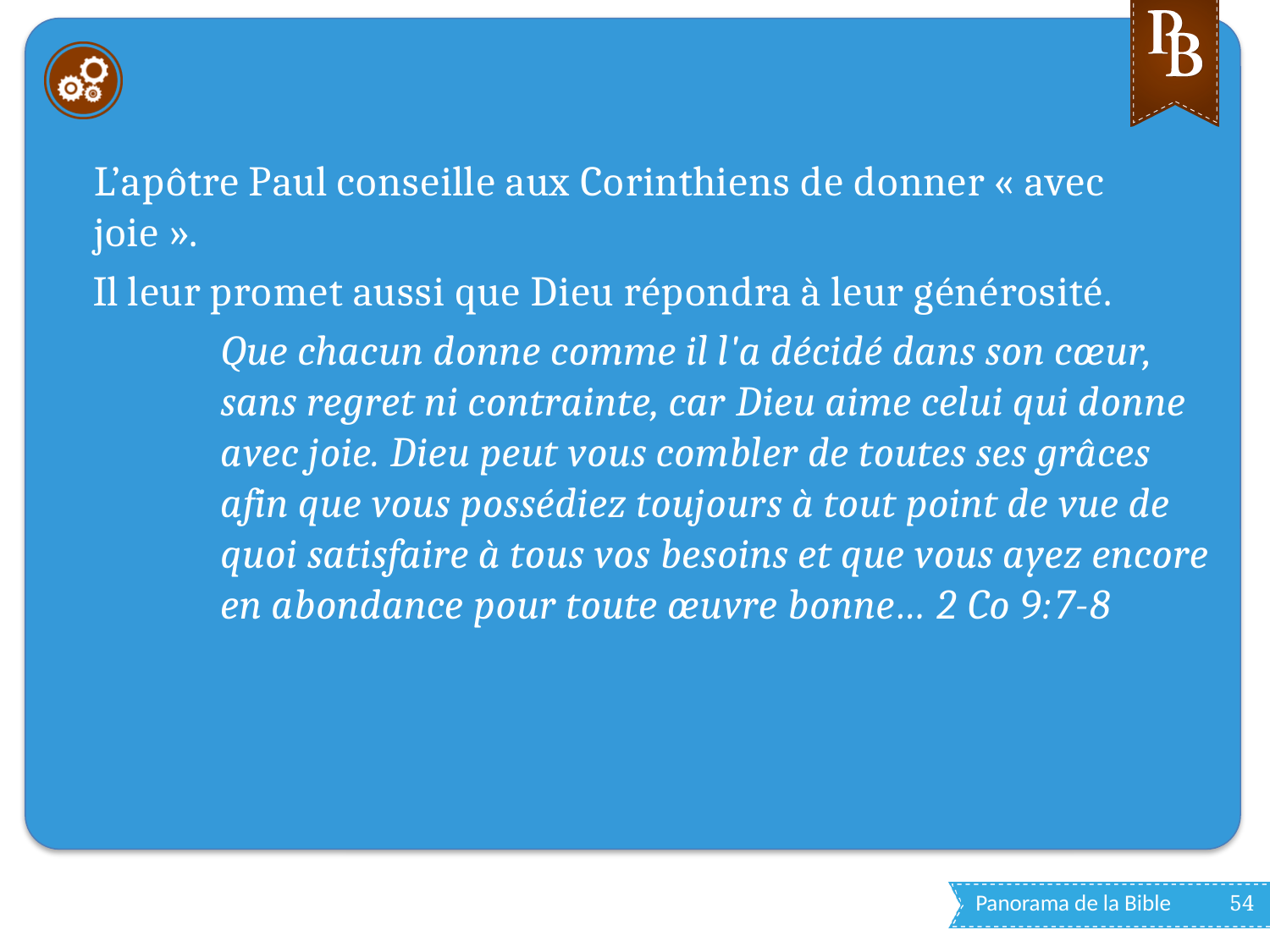

#
L’apôtre Paul conseille aux Corinthiens de donner « avec joie ».
Il leur promet aussi que Dieu répondra à leur générosité.
Que chacun donne comme il l'a décidé dans son cœur, sans regret ni contrainte, car Dieu aime celui qui donne avec joie. Dieu peut vous combler de toutes ses grâces afin que vous possédiez toujours à tout point de vue de quoi satisfaire à tous vos besoins et que vous ayez encore en abondance pour toute œuvre bonne… 2 Co 9:7-8